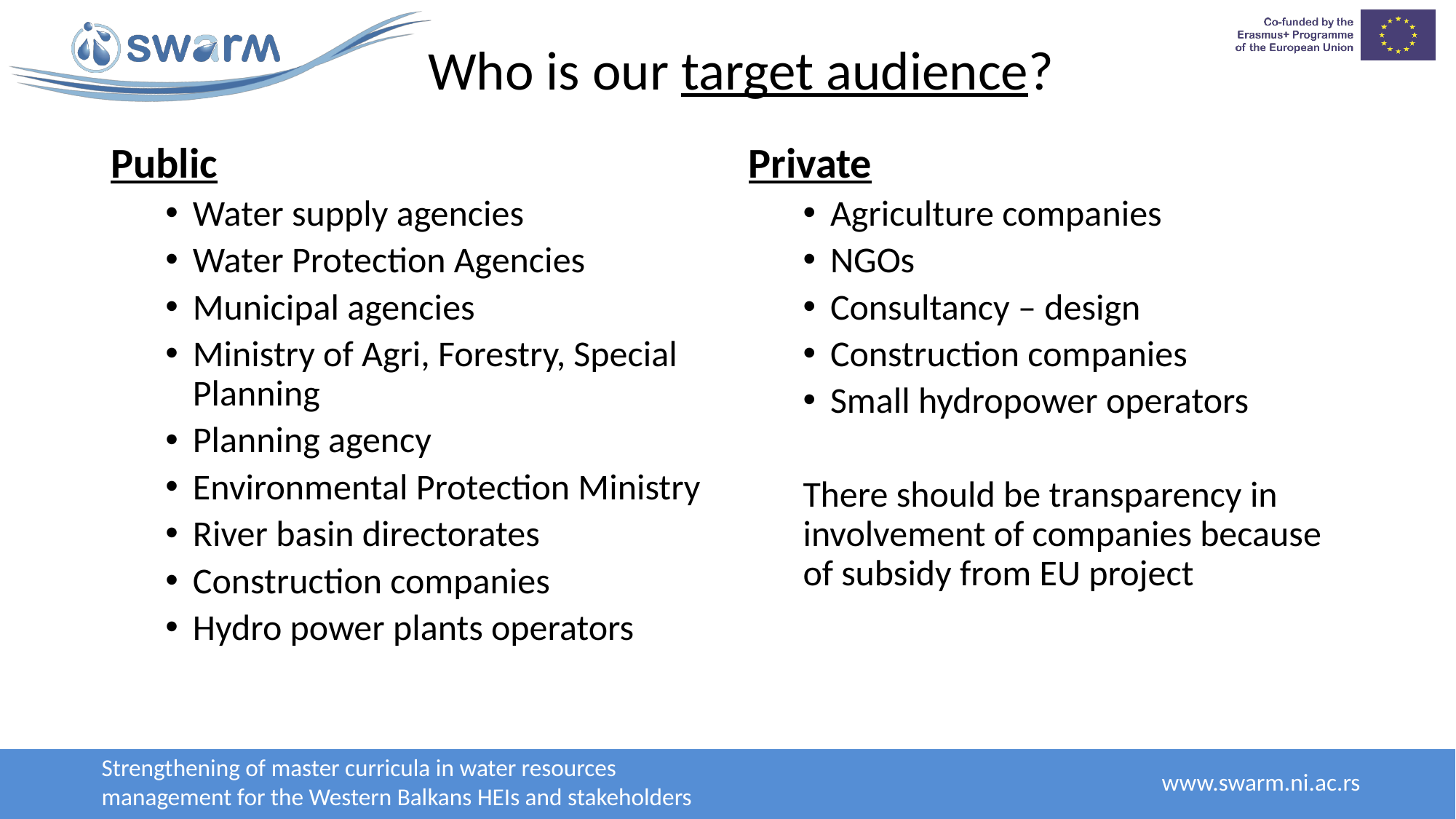

# Who is our target audience?
Public
Water supply agencies
Water Protection Agencies
Municipal agencies
Ministry of Agri, Forestry, Special Planning
Planning agency
Environmental Protection Ministry
River basin directorates
Construction companies
Hydro power plants operators

Private
Agriculture companies
NGOs
Consultancy – design
Construction companies
Small hydropower operators

There should be transparency in involvement of companies because of subsidy from EU project